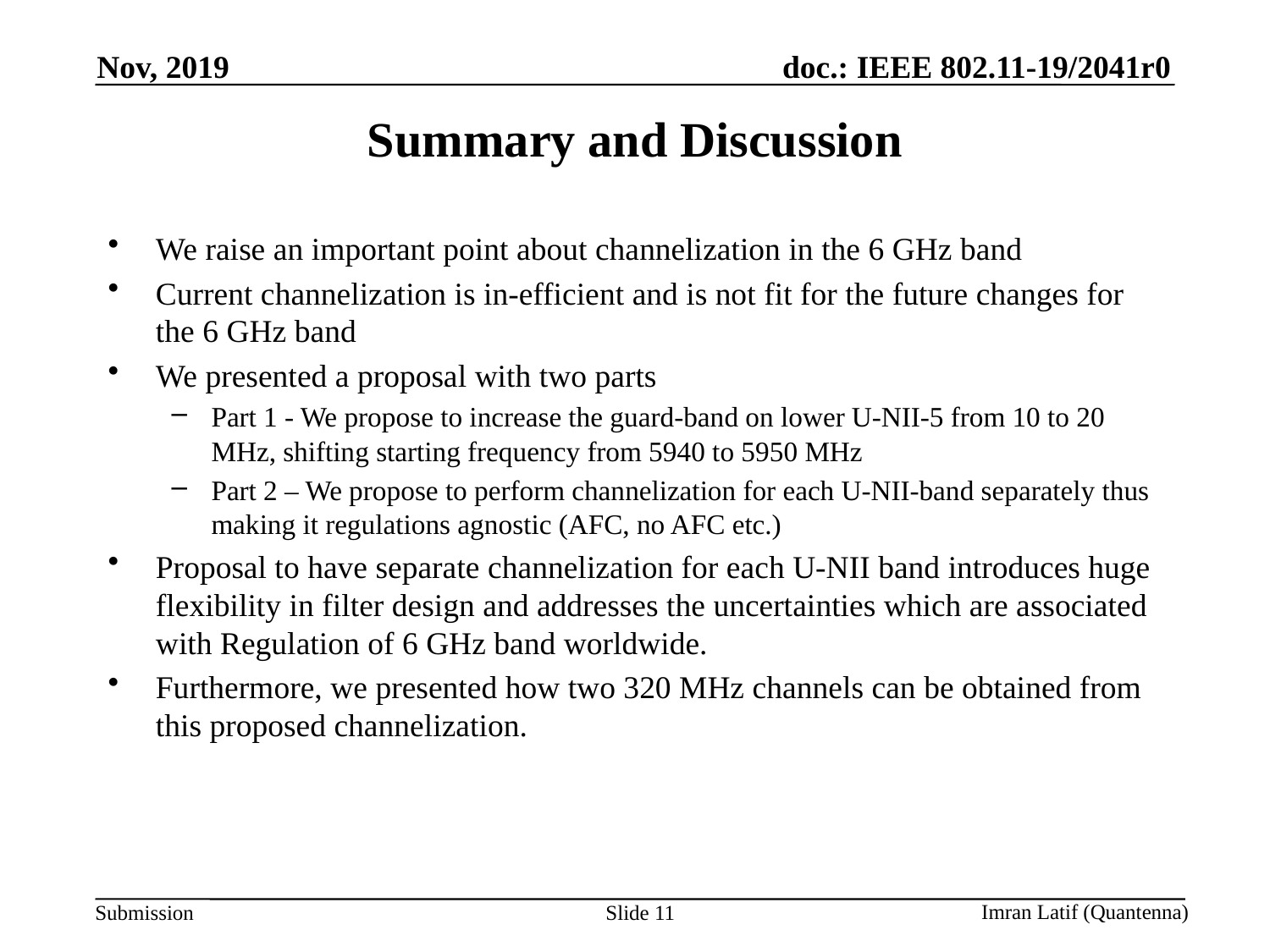

Nov, 2019
# Summary and Discussion
We raise an important point about channelization in the 6 GHz band
Current channelization is in-efficient and is not fit for the future changes for the 6 GHz band
We presented a proposal with two parts
Part 1 - We propose to increase the guard-band on lower U-NII-5 from 10 to 20 MHz, shifting starting frequency from 5940 to 5950 MHz
Part 2 – We propose to perform channelization for each U-NII-band separately thus making it regulations agnostic (AFC, no AFC etc.)
Proposal to have separate channelization for each U-NII band introduces huge flexibility in filter design and addresses the uncertainties which are associated with Regulation of 6 GHz band worldwide.
Furthermore, we presented how two 320 MHz channels can be obtained from this proposed channelization.

Slide 11